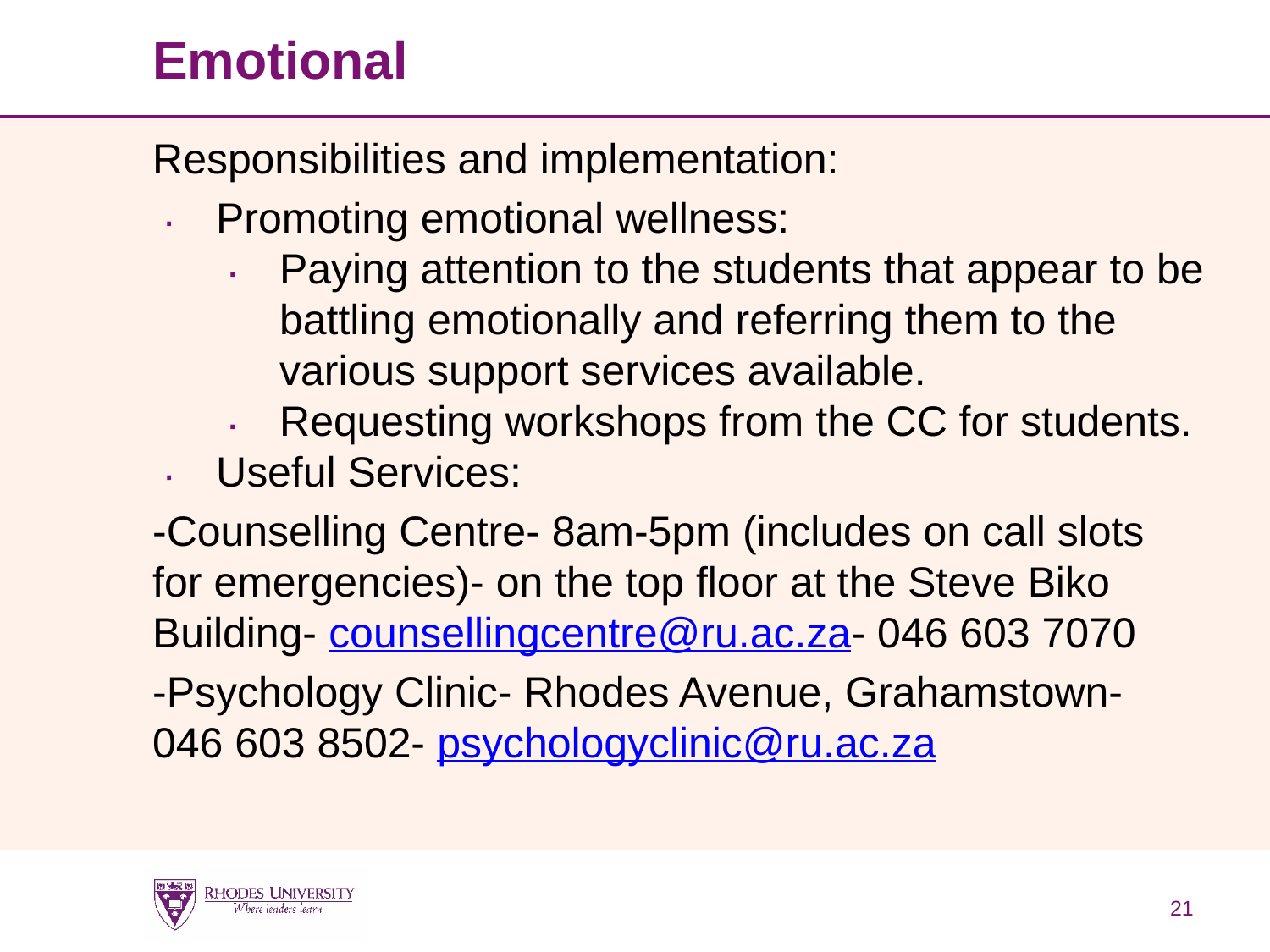

# Emotional
Responsibilities and implementation:
Promoting emotional wellness:
Paying attention to the students that appear to be battling emotionally and referring them to the various support services available.
Requesting workshops from the CC for students.
Useful Services:
-Counselling Centre- 8am-5pm (includes on call slots for emergencies)- on the top floor at the Steve Biko Building- counsellingcentre@ru.ac.za- 046 603 7070
-Psychology Clinic- Rhodes Avenue, Grahamstown- 046 603 8502- psychologyclinic@ru.ac.za

21